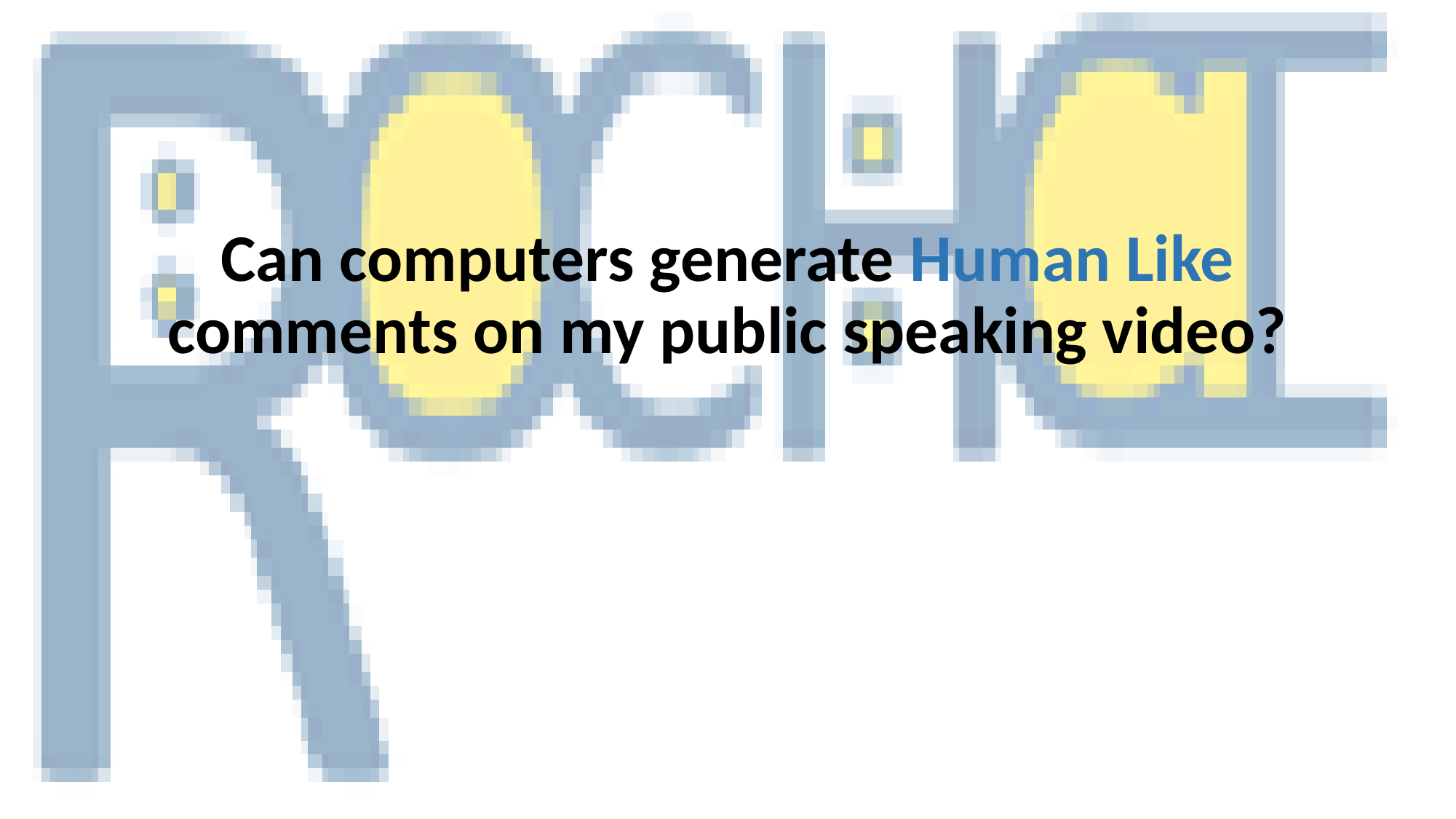

Can computers generate Human Like comments on my public speaking video?